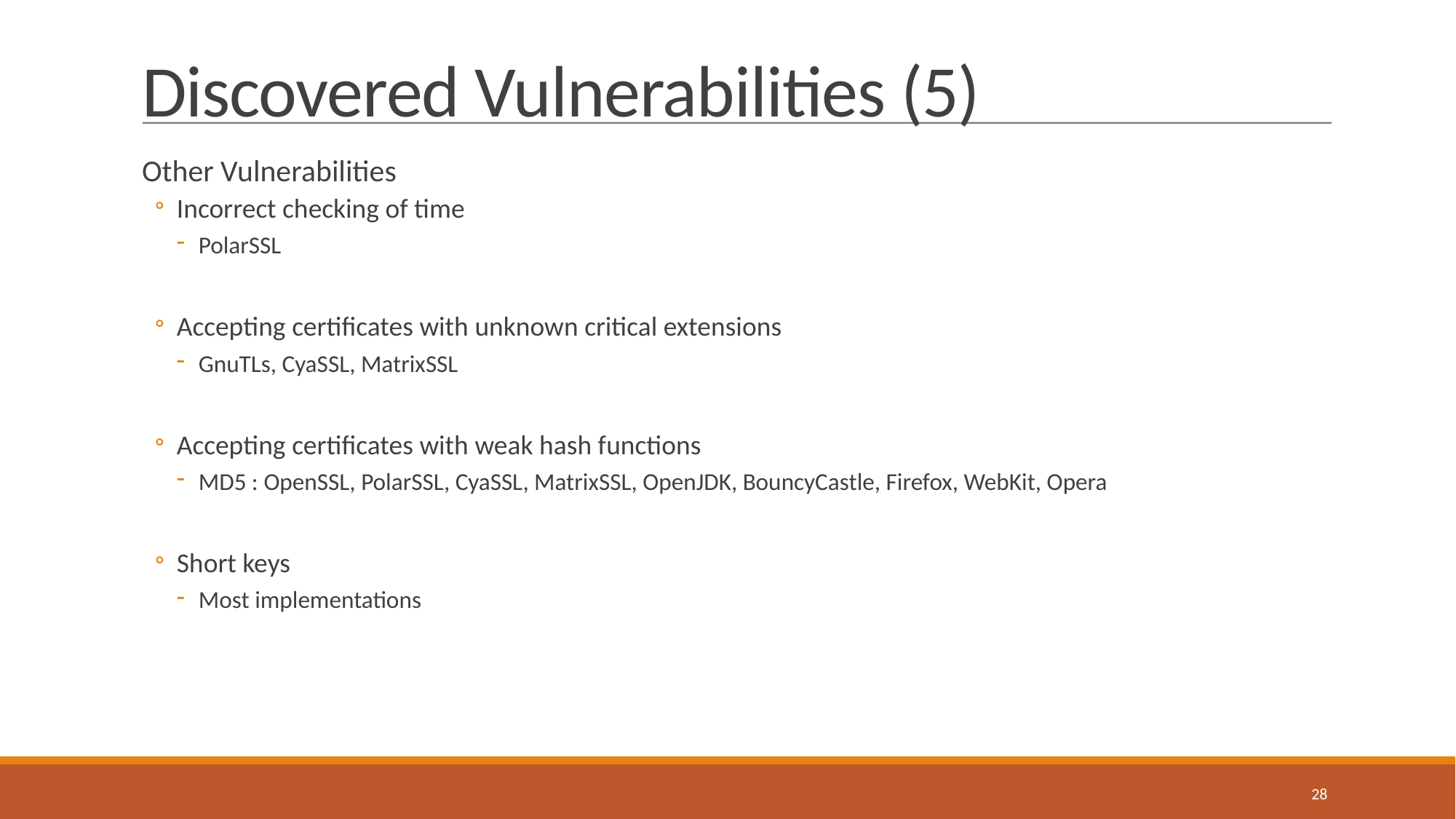

# Discovered Vulnerabilities (5)
Other Vulnerabilities
Incorrect checking of time
PolarSSL

Accepting certificates with unknown critical extensions
GnuTLs, CyaSSL, MatrixSSL

Accepting certificates with weak hash functions
MD5 : OpenSSL, PolarSSL, CyaSSL, MatrixSSL, OpenJDK, BouncyCastle, Firefox, WebKit, Opera

Short keys
Most implementations

28